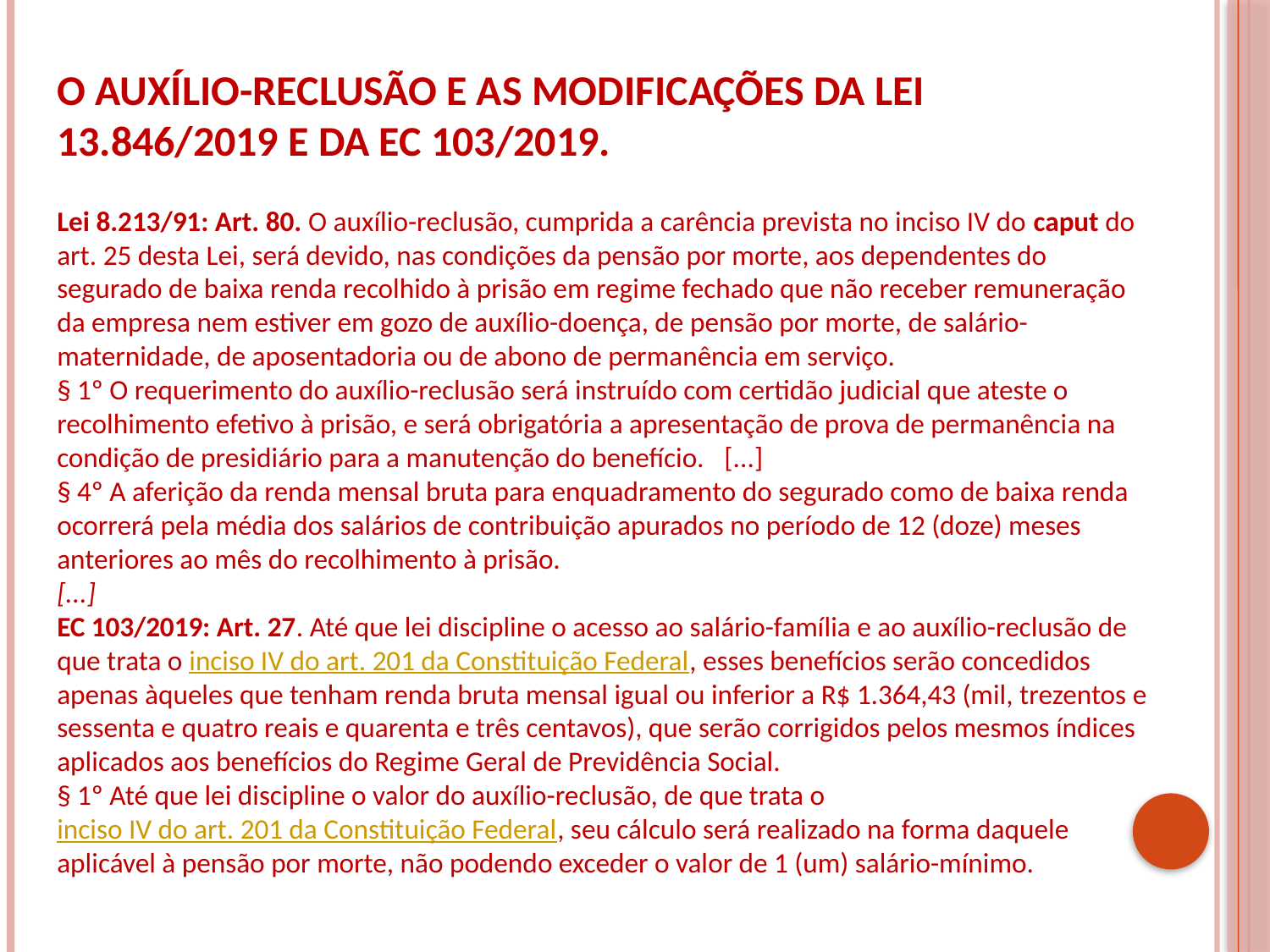

O AUXÍLIO-RECLUSÃO E AS MODIFICAÇÕES DA LEI 13.846/2019 E DA EC 103/2019.

Lei 8.213/91: Art. 80. O auxílio-reclusão, cumprida a carência prevista no inciso IV do caput do art. 25 desta Lei, será devido, nas condições da pensão por morte, aos dependentes do segurado de baixa renda recolhido à prisão em regime fechado que não receber remuneração da empresa nem estiver em gozo de auxílio-doença, de pensão por morte, de salário-maternidade, de aposentadoria ou de abono de permanência em serviço.
§ 1º O requerimento do auxílio-reclusão será instruído com certidão judicial que ateste o recolhimento efetivo à prisão, e será obrigatória a apresentação de prova de permanência na condição de presidiário para a manutenção do benefício.   [...]
§ 4º A aferição da renda mensal bruta para enquadramento do segurado como de baixa renda ocorrerá pela média dos salários de contribuição apurados no período de 12 (doze) meses anteriores ao mês do recolhimento à prisão.
[...]
EC 103/2019: Art. 27. Até que lei discipline o acesso ao salário-família e ao auxílio-reclusão de que trata o inciso IV do art. 201 da Constituição Federal, esses benefícios serão concedidos apenas àqueles que tenham renda bruta mensal igual ou inferior a R$ 1.364,43 (mil, trezentos e sessenta e quatro reais e quarenta e três centavos), que serão corrigidos pelos mesmos índices aplicados aos benefícios do Regime Geral de Previdência Social.
§ 1º Até que lei discipline o valor do auxílio-reclusão, de que trata o inciso IV do art. 201 da Constituição Federal, seu cálculo será realizado na forma daquele aplicável à pensão por morte, não podendo exceder o valor de 1 (um) salário-mínimo.